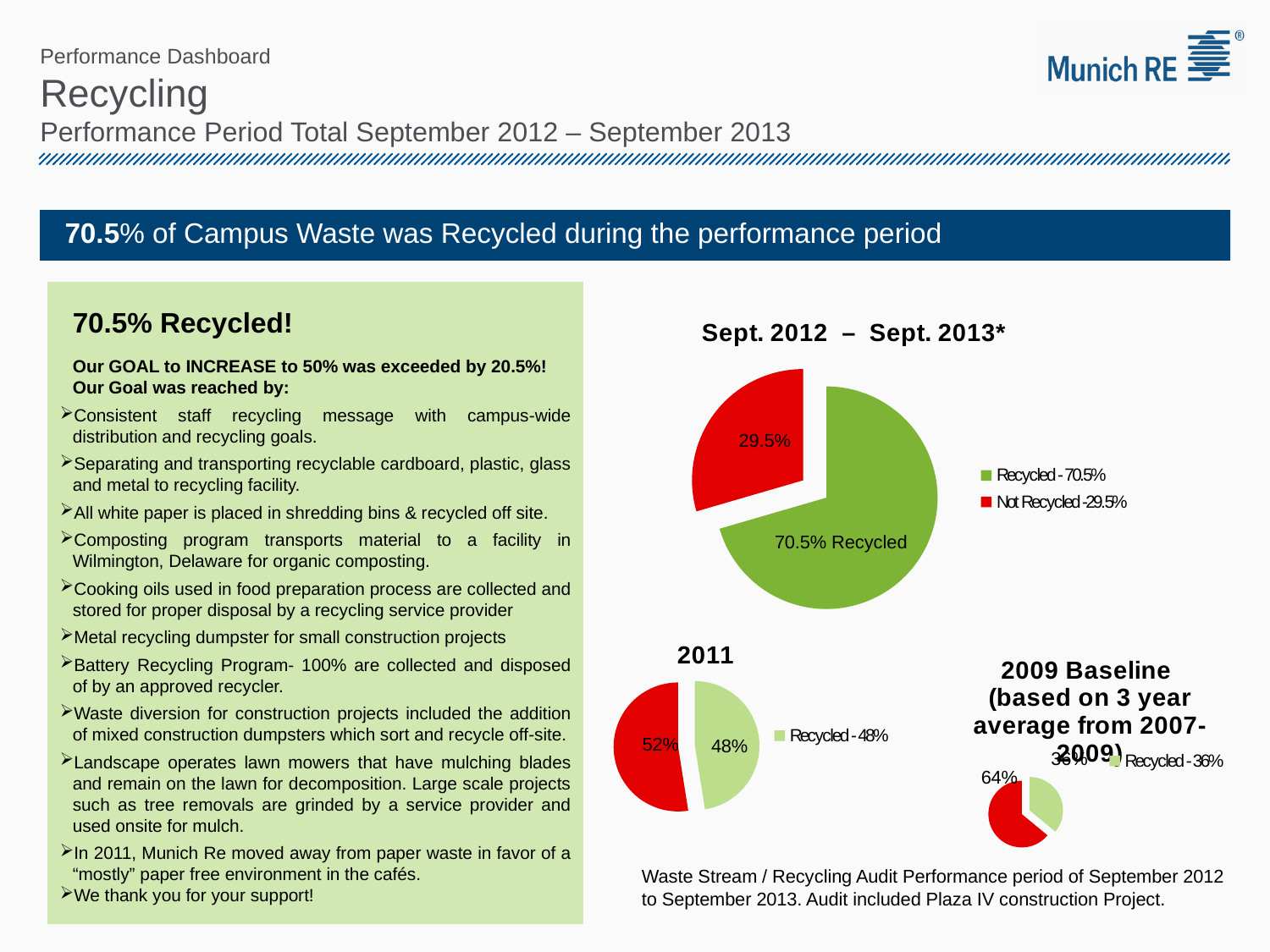

# Performance Dashboard Recycling Performance Period Total September 2012 – September 2013
70.5% of Campus Waste was Recycled during the performance period

### Chart: Sept. 2012  –  Sept. 2013*

| Category | 2010 |
|---|---|
| Recycled - 70.5% | 70.5 |
| Not Recycled -29.5% | 29.5 |
70.5% Recycled!

Our GOAL to INCREASE to 50% was exceeded by 20.5%! Our Goal was reached by:

Consistent staff recycling message with campus-wide distribution and recycling goals.

Separating and transporting recyclable cardboard, plastic, glass and metal to recycling facility.

All white paper is placed in shredding bins & recycled off site.

Composting program transports material to a facility in Wilmington, Delaware for organic composting.

Cooking oils used in food preparation process are collected and stored for proper disposal by a recycling service provider

Metal recycling dumpster for small construction projects

Battery Recycling Program- 100% are collected and disposed of by an approved recycler.

Waste diversion for construction projects included the addition of mixed construction dumpsters which sort and recycle off-site.

Landscape operates lawn mowers that have mulching blades and remain on the lawn for decomposition. Large scale projects such as tree removals are grinded by a service provider and used onsite for mulch.

In 2011, Munich Re moved away from paper waste in favor of a “mostly” paper free environment in the cafés.
We thank you for your support!

29.5%
70.5% Recycled

### Chart: 2011

| Category | 2010 |
|---|---|
| Recycled - 48% | 47.5 |
| Not Recycled -52% | 52.5 |

### Chart: 2009 Baseline
(based on 3 year average from 2007-2009)

| Category | 2010 |
|---|---|
| Recycled - 36% | 36.0 |
| Not Recycled -64% | 64.0 |
52%
48%
36%
64%
Waste Stream / Recycling Audit Performance period of September 2012 to September 2013. Audit included Plaza IV construction Project.